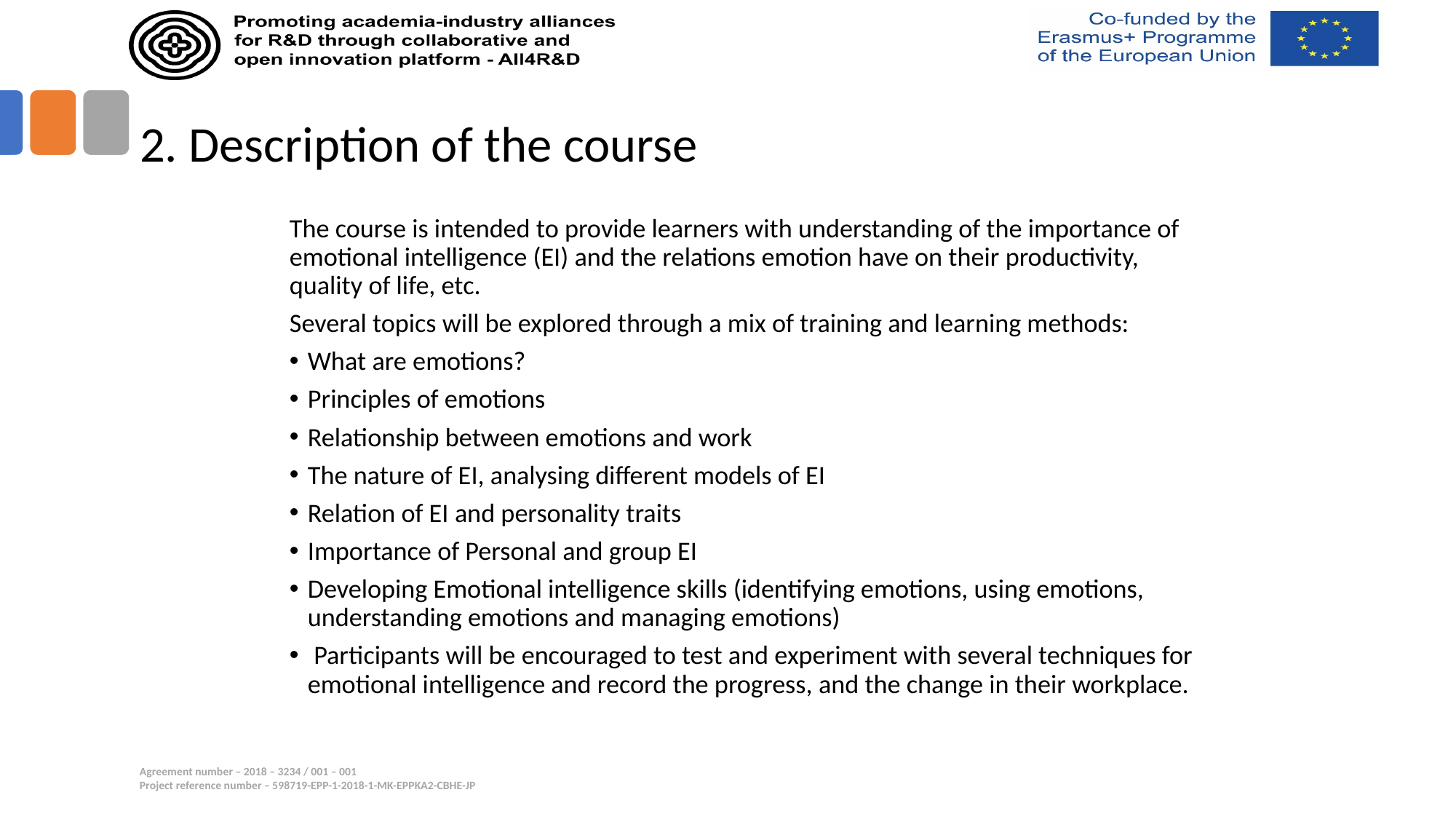

# 2. Description of the course
The course is intended to provide learners with understanding of the importance of emotional intelligence (EI) and the relations emotion have on their productivity, quality of life, etc.
Several topics will be explored through a mix of training and learning methods:
What are emotions?
Principles of emotions
Relationship between emotions and work
The nature of EI, analysing different models of EI
Relation of EI and personality traits
Importance of Personal and group EI
Developing Emotional intelligence skills (identifying emotions, using emotions, understanding emotions and managing emotions)
 Participants will be encouraged to test and experiment with several techniques for emotional intelligence and record the progress, and the change in their workplace.